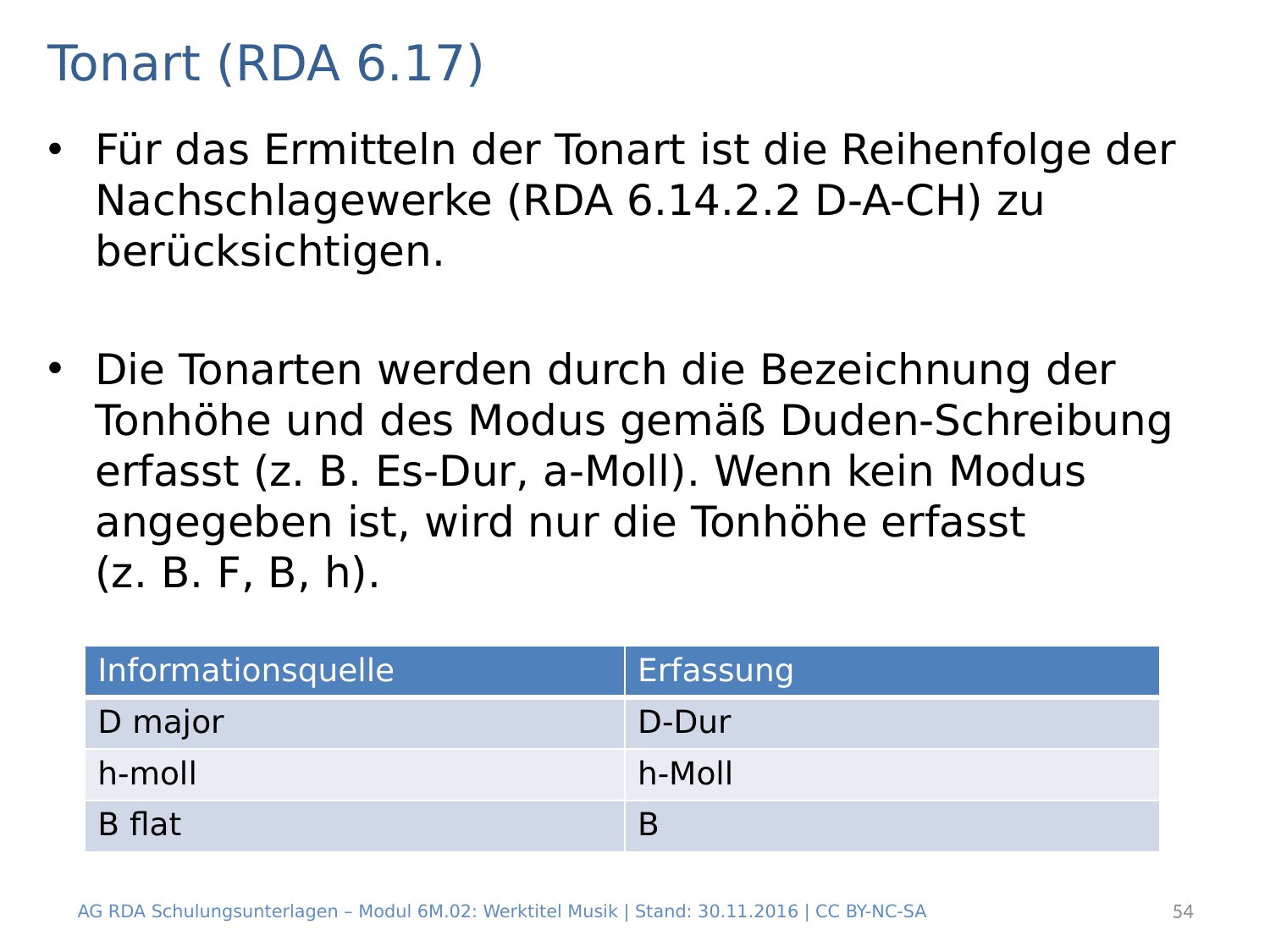

# Tonart (RDA 6.17)
Für das Ermitteln der Tonart ist die Reihenfolge der Nachschlagewerke (RDA 6.14.2.2 D-A-CH) zu berücksichtigen.

Die Tonarten werden durch die Bezeichnung der Tonhöhe und des Modus gemäß Duden-Schreibung erfasst (z. B. Es-Dur, a-Moll). Wenn kein Modus angegeben ist, wird nur die Tonhöhe erfasst
(z. B. F, B, h).

| Informationsquelle | Erfassung |
| --- | --- |
| D major | D-Dur |
| h-moll | h-Moll |
| B flat | B |
AG RDA Schulungsunterlagen – Modul 6M.02: Werktitel Musik | Stand: 30.11.2016 | CC BY-NC-SA
54